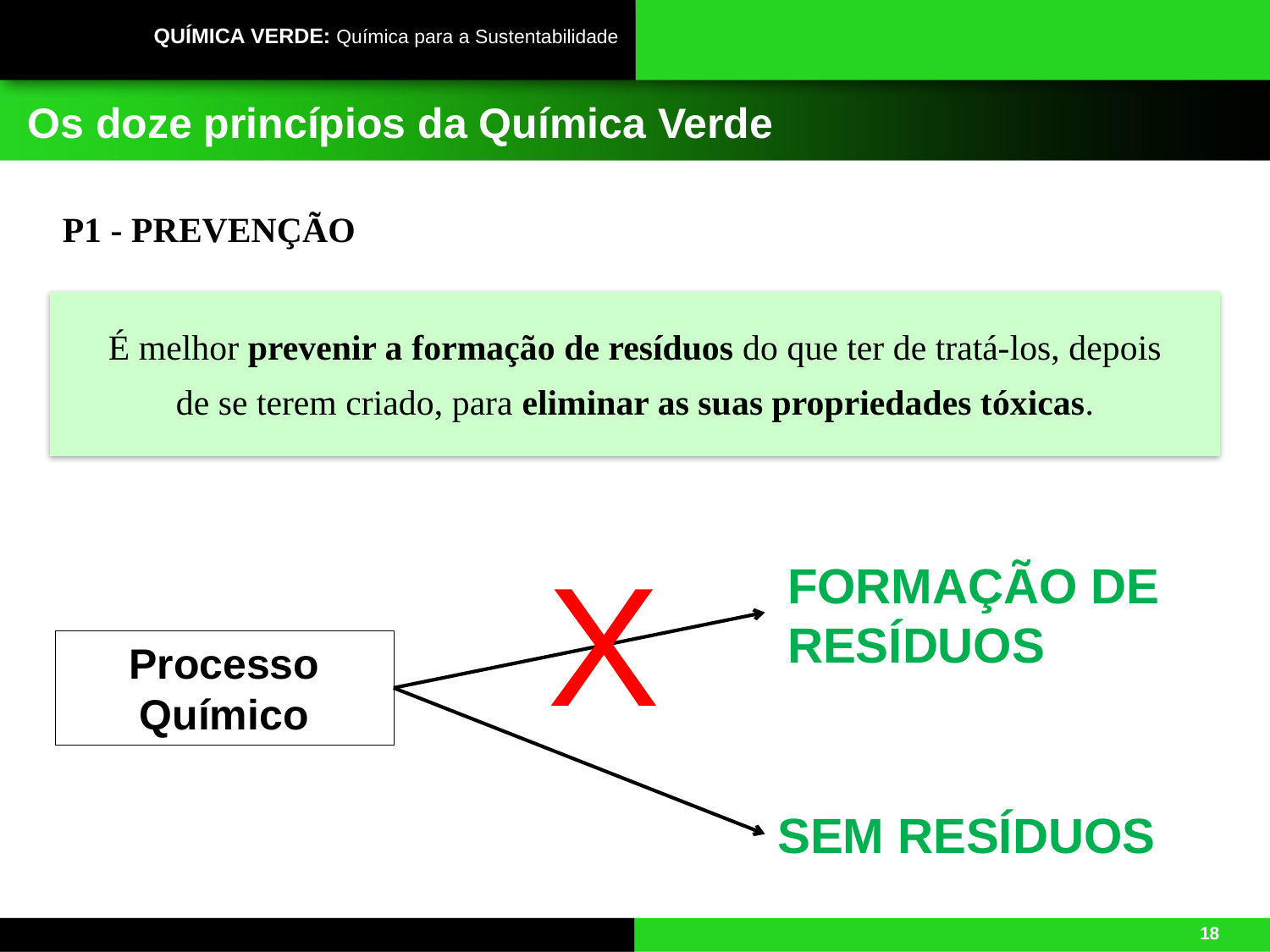

# Os doze princípios da Química Verde
P1 - PREVENÇÃO

É melhor prevenir a formação de resíduos do que ter de tratá-los, depois de se terem criado, para eliminar as suas propriedades tóxicas.
X
FORMAÇÃO DE RESÍDUOS
Processo Químico
SEM RESÍDUOS